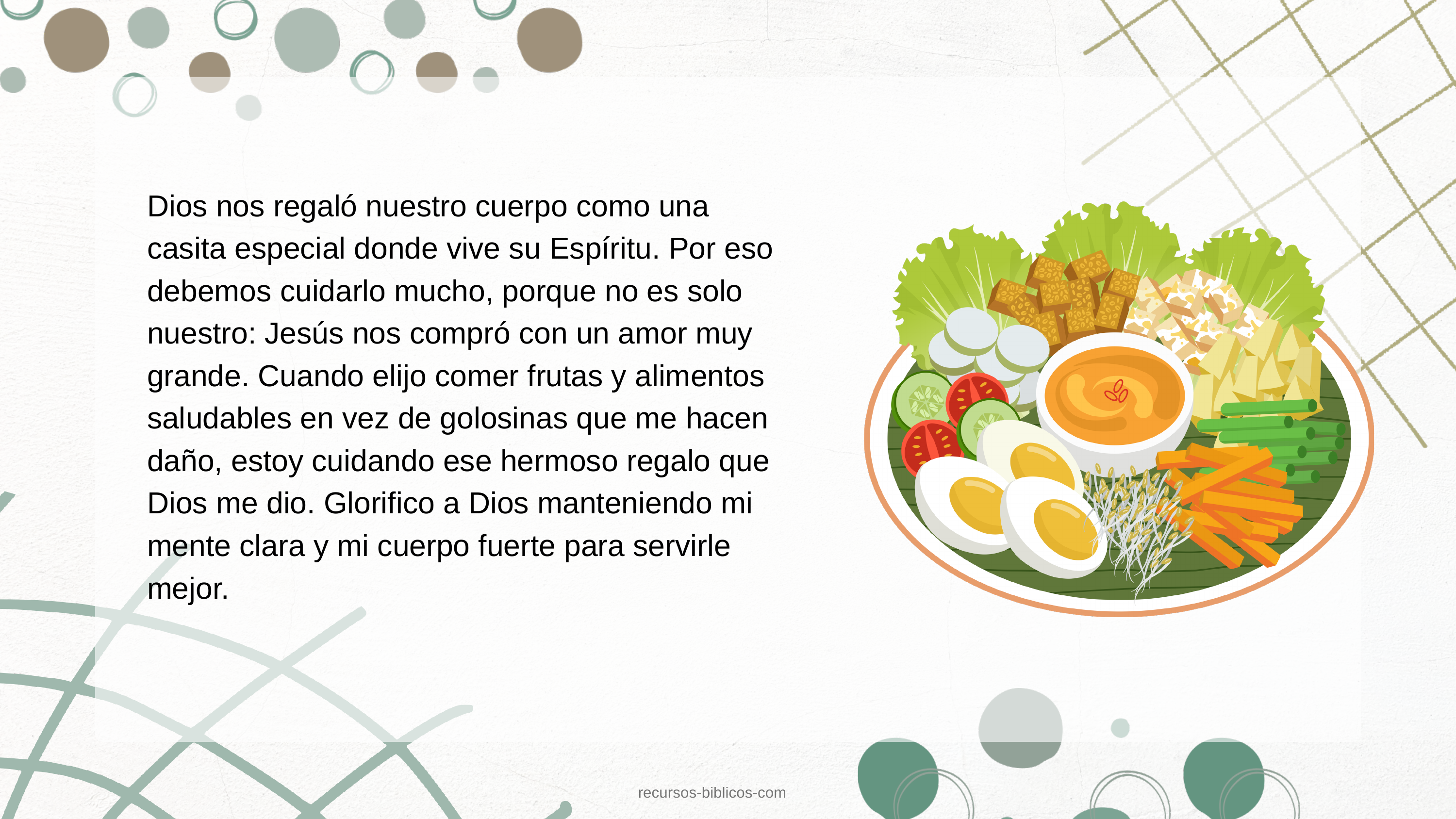

Dios nos regaló nuestro cuerpo como una casita especial donde vive su Espíritu. Por eso debemos cuidarlo mucho, porque no es solo nuestro: Jesús nos compró con un amor muy grande. Cuando elijo cоmer frutas y alimentos saludables en vez de golosinas que me hacen daño, estoy cuidando ese hermoso regalo que Dios me dio. Glorifico a Dios manteniendo mi mente clara y mi cuerpo fuerte para servirle mejor.

recursos-biblicos-com